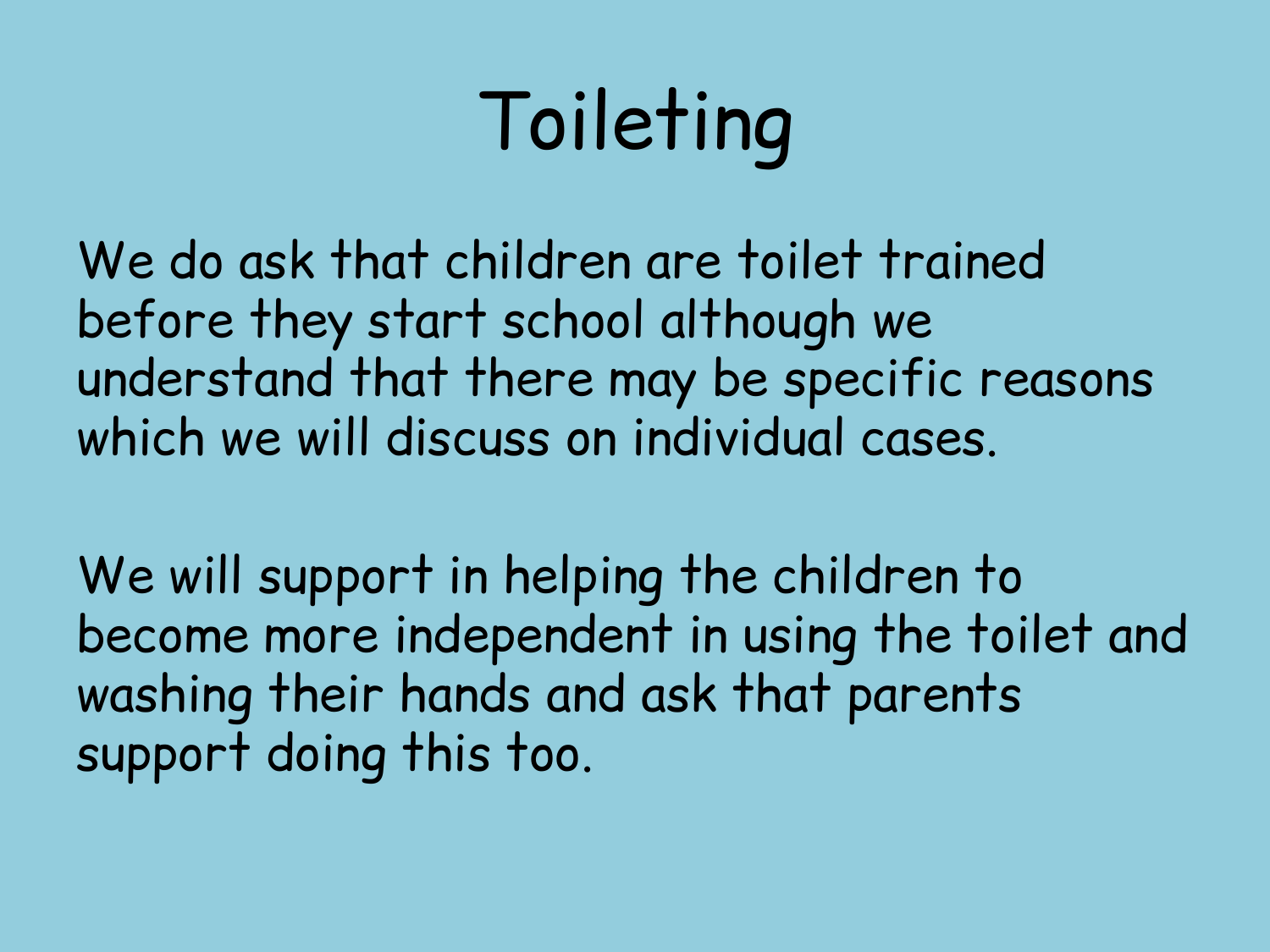

# Toileting
We do ask that children are toilet trained before they start school although we understand that there may be specific reasons which we will discuss on individual cases.

We will support in helping the children to become more independent in using the toilet and washing their hands and ask that parents support doing this too.